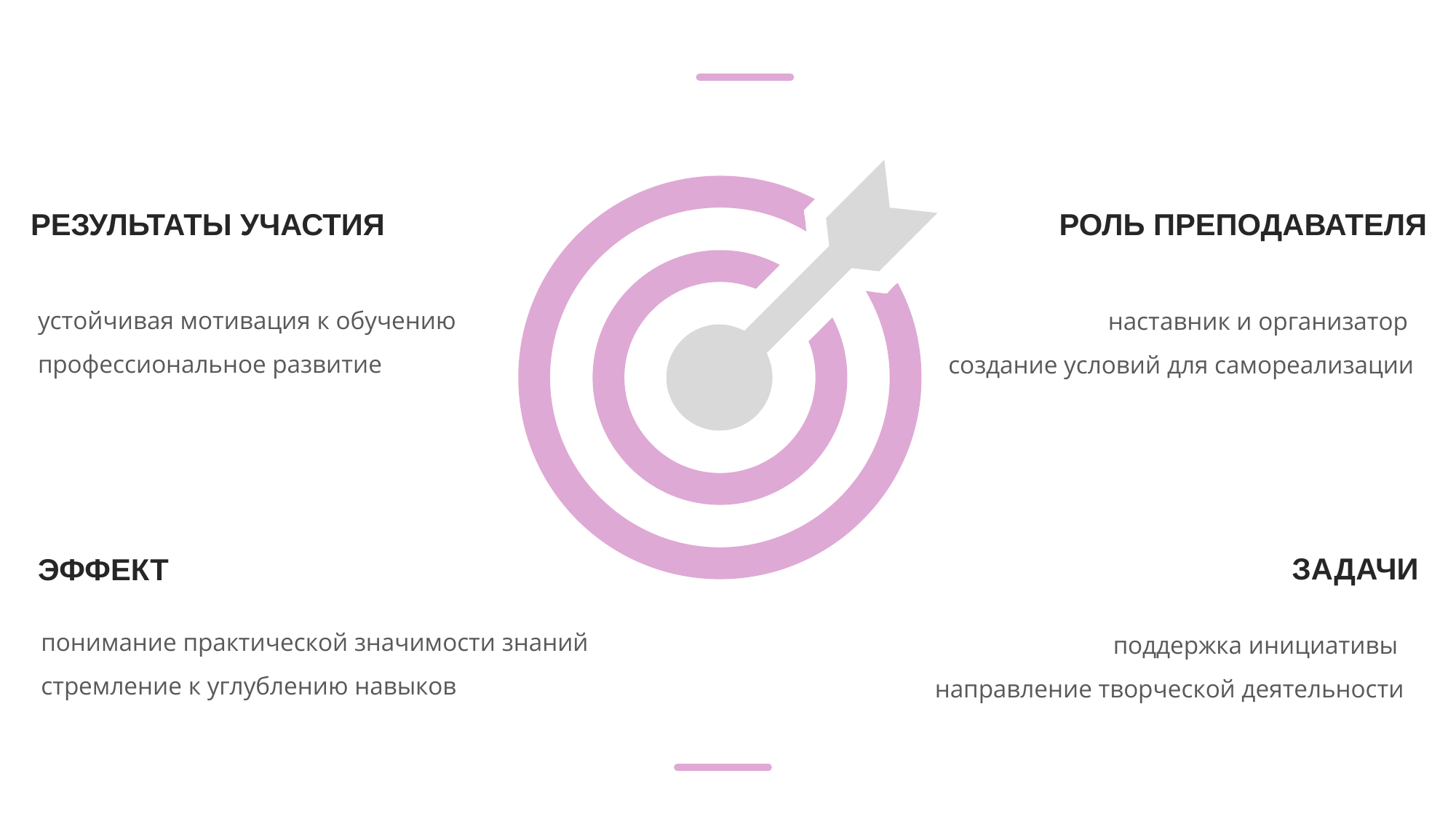

РЕЗУЛЬТАТЫ УЧАСТИЯ
РОЛЬ ПРЕПОДАВАТЕЛЯ
устойчивая мотивация к обучению
профессиональное развитие
наставник и организатор
создание условий для самореализации
ЗАДАЧИ
ЭФФЕКТ
понимание практической значимости знаний
стремление к углублению навыков
поддержка инициативы
направление творческой деятельности